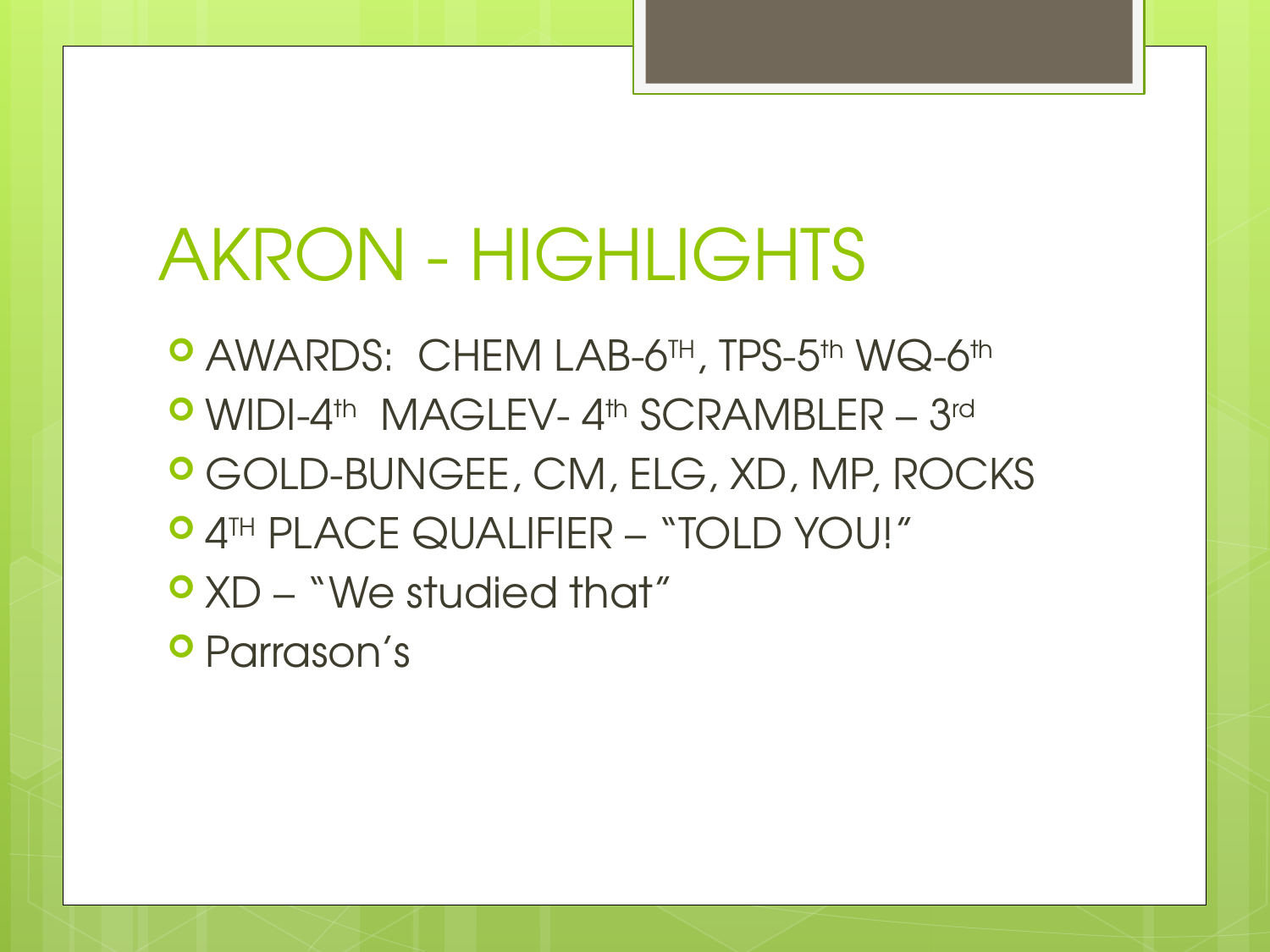

# AKRON - HIGHLIGHTS
AWARDS:  CHEM LAB-6TH, TPS-5th WQ-6th
WIDI-4th  MAGLEV- 4th SCRAMBLER – 3rd
GOLD-BUNGEE, CM, ELG, XD, MP, ROCKS
4TH PLACE QUALIFIER – “TOLD YOU!”
XD – “We studied that”
Parrason’s